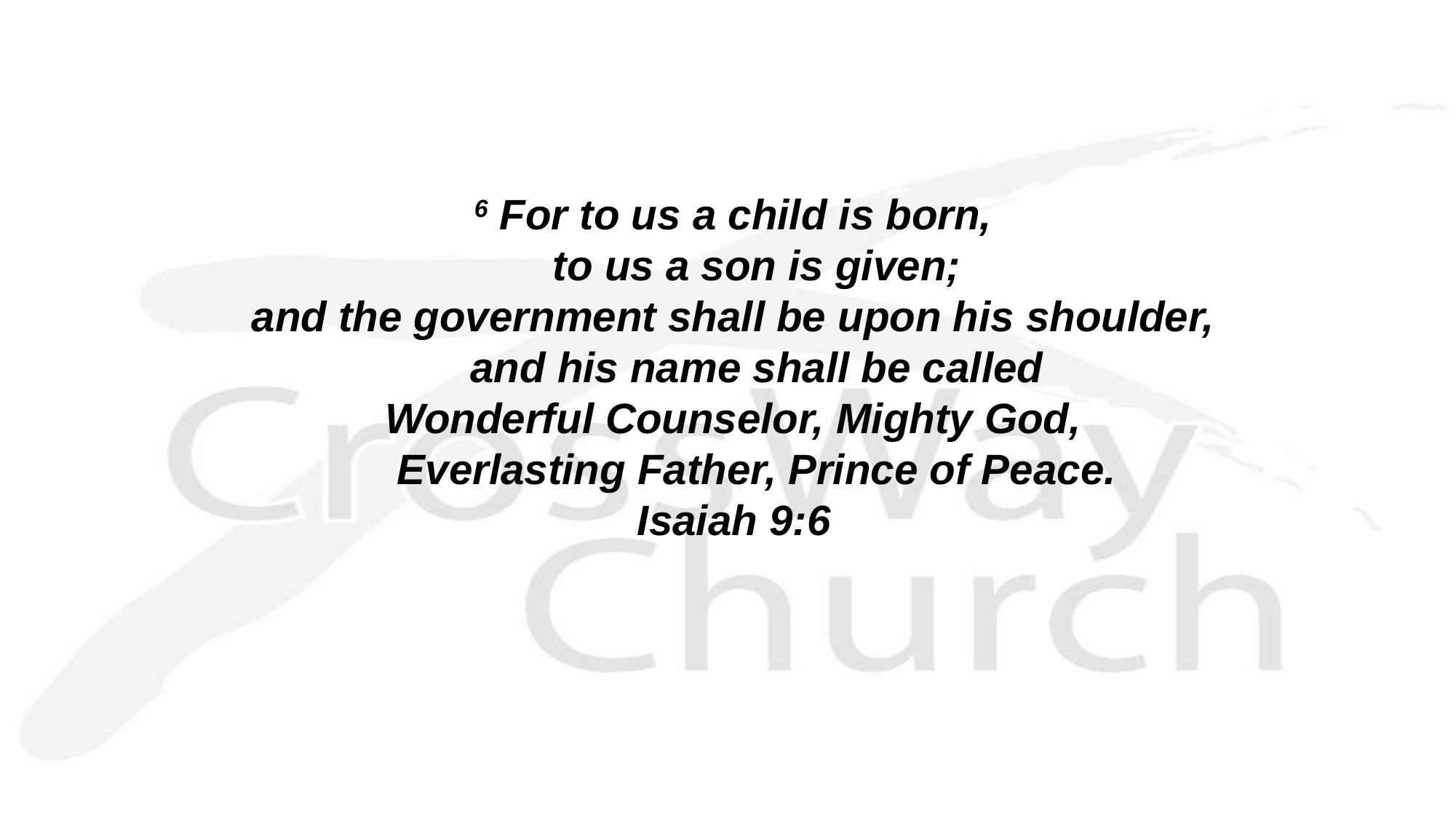

6 For to us a child is born,
    to us a son is given;
and the government shall be upon his shoulder,
    and his name shall be called
Wonderful Counselor, Mighty God,
    Everlasting Father, Prince of Peace.
Isaiah 9:6